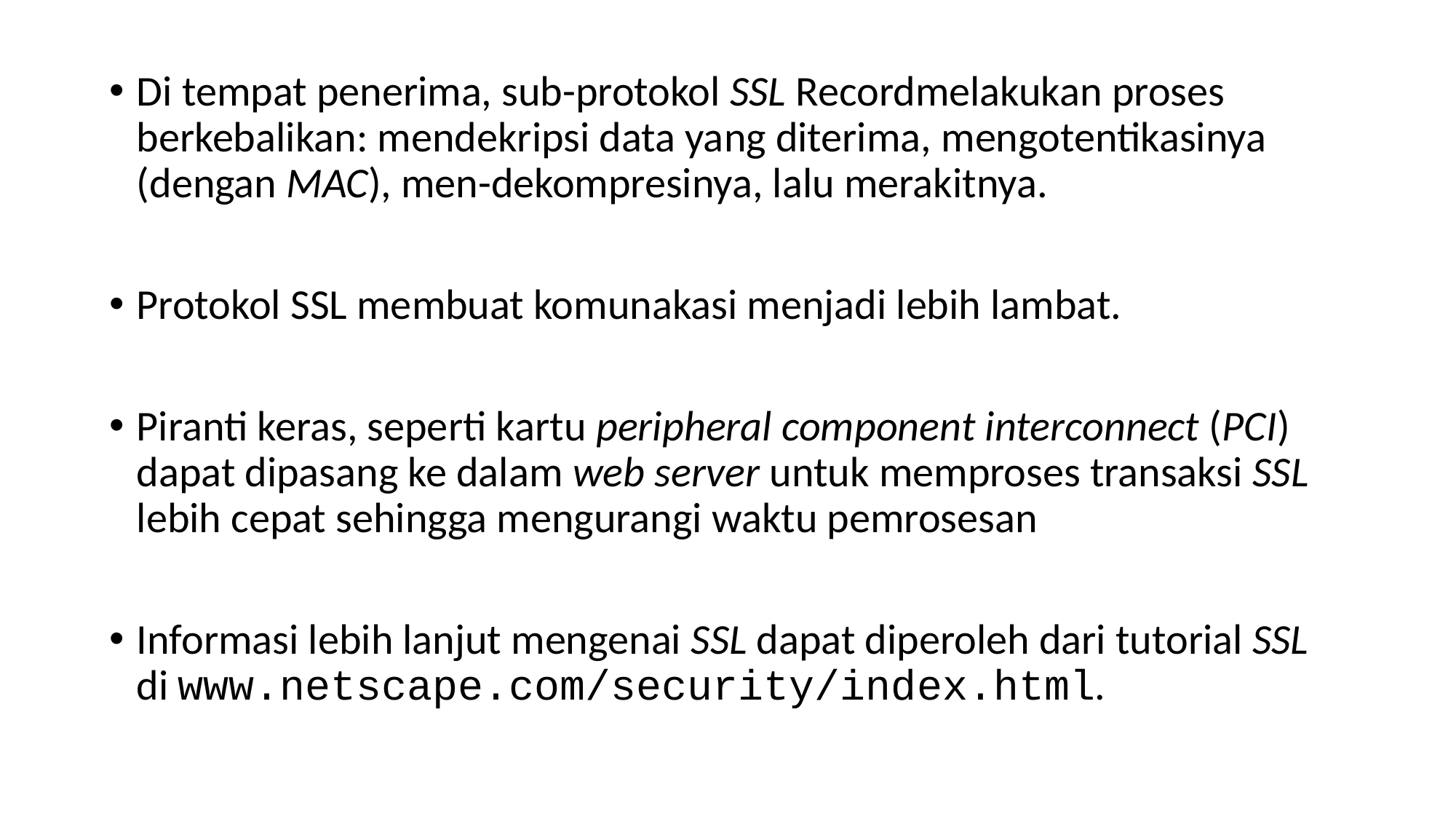

Di tempat penerima, sub-protokol SSL Recordmelakukan proses berkebalikan: mendekripsi data yang diterima, mengotentikasinya (dengan MAC), men-dekompresinya, lalu merakitnya.

Protokol SSL membuat komunakasi menjadi lebih lambat.

Piranti keras, seperti kartu peripheral component interconnect (PCI) dapat dipasang ke dalam web server untuk memproses transaksi SSL lebih cepat sehingga mengurangi waktu pemrosesan

Informasi lebih lanjut mengenai SSL dapat diperoleh dari tutorial SSL di www.netscape.com/security/index.html.